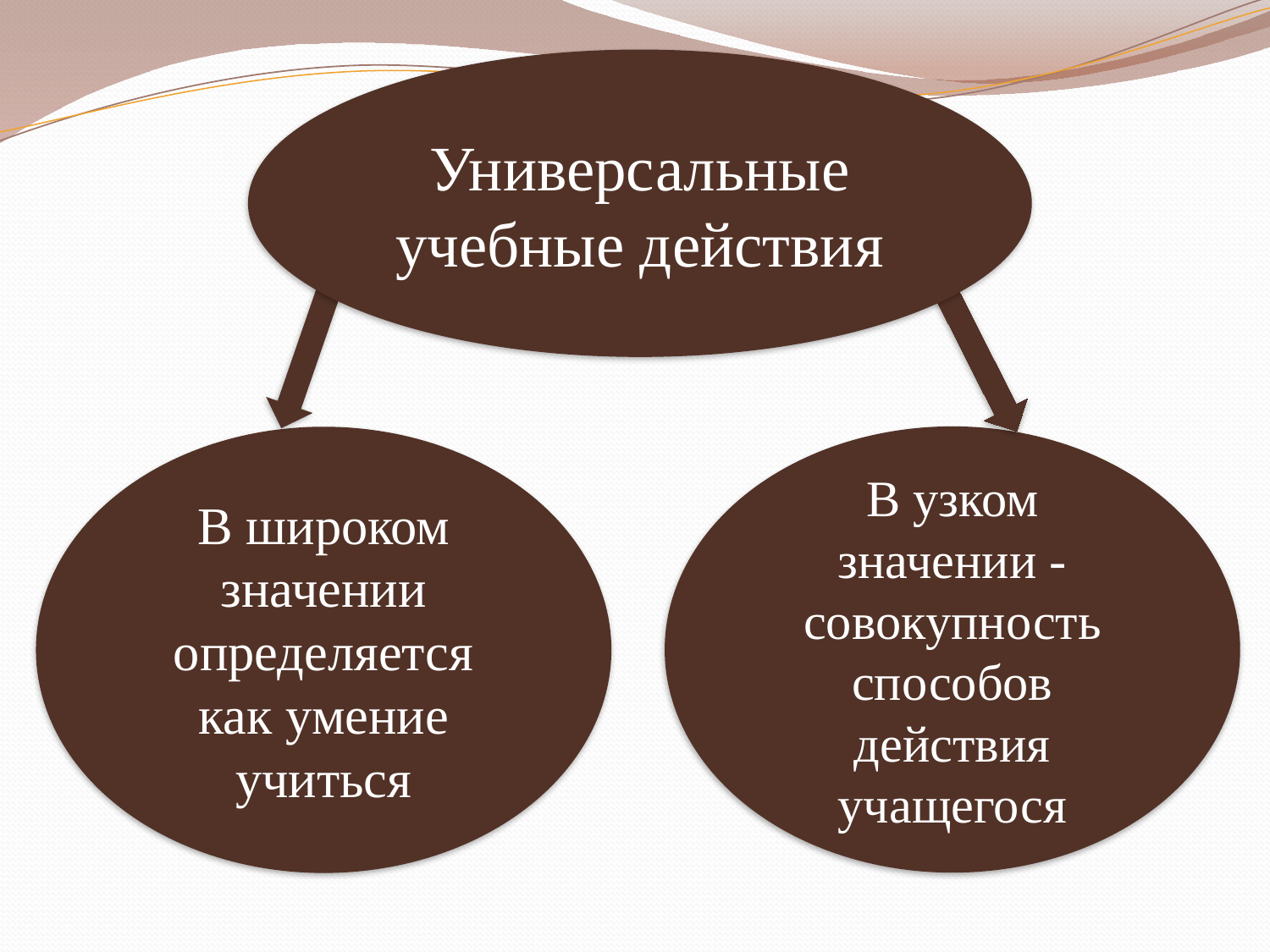

Универсальные учебные действия

В узком значении - совокупность способов действия учащегося
В широком значении определяется как умение учиться